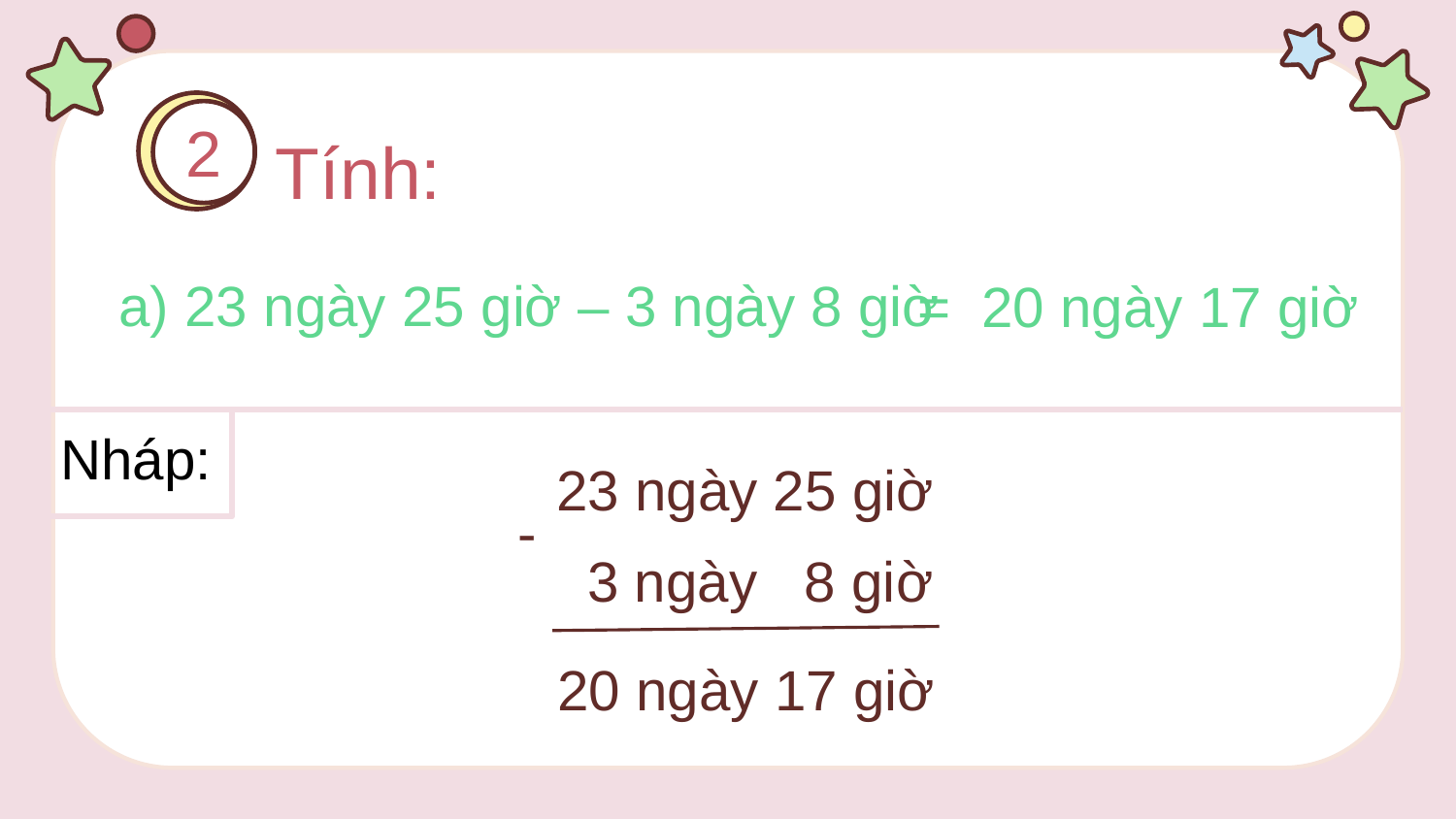

Tính:
# 2
a) 23 ngày 25 giờ – 3 ngày 8 giờ
=  20 ngày 17 giờ

Nháp:
23 ngày 25 giờ
-
  3 ngày   8 giờ
20 ngày 17 giờ